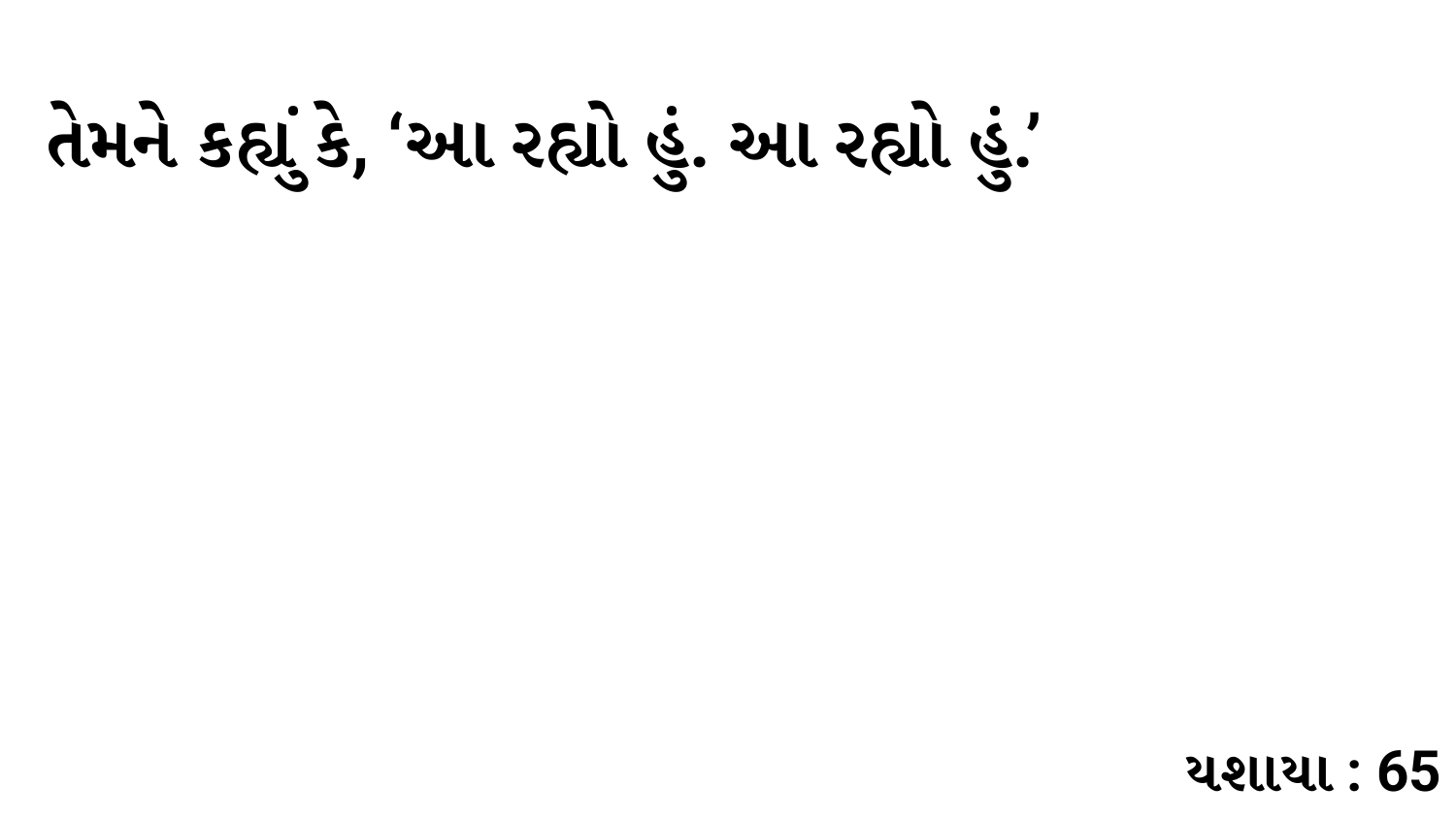

તેમને કહ્યું કે, ‘આ રહ્યો હું. આ રહ્યો હું.’
યશાયા : 65